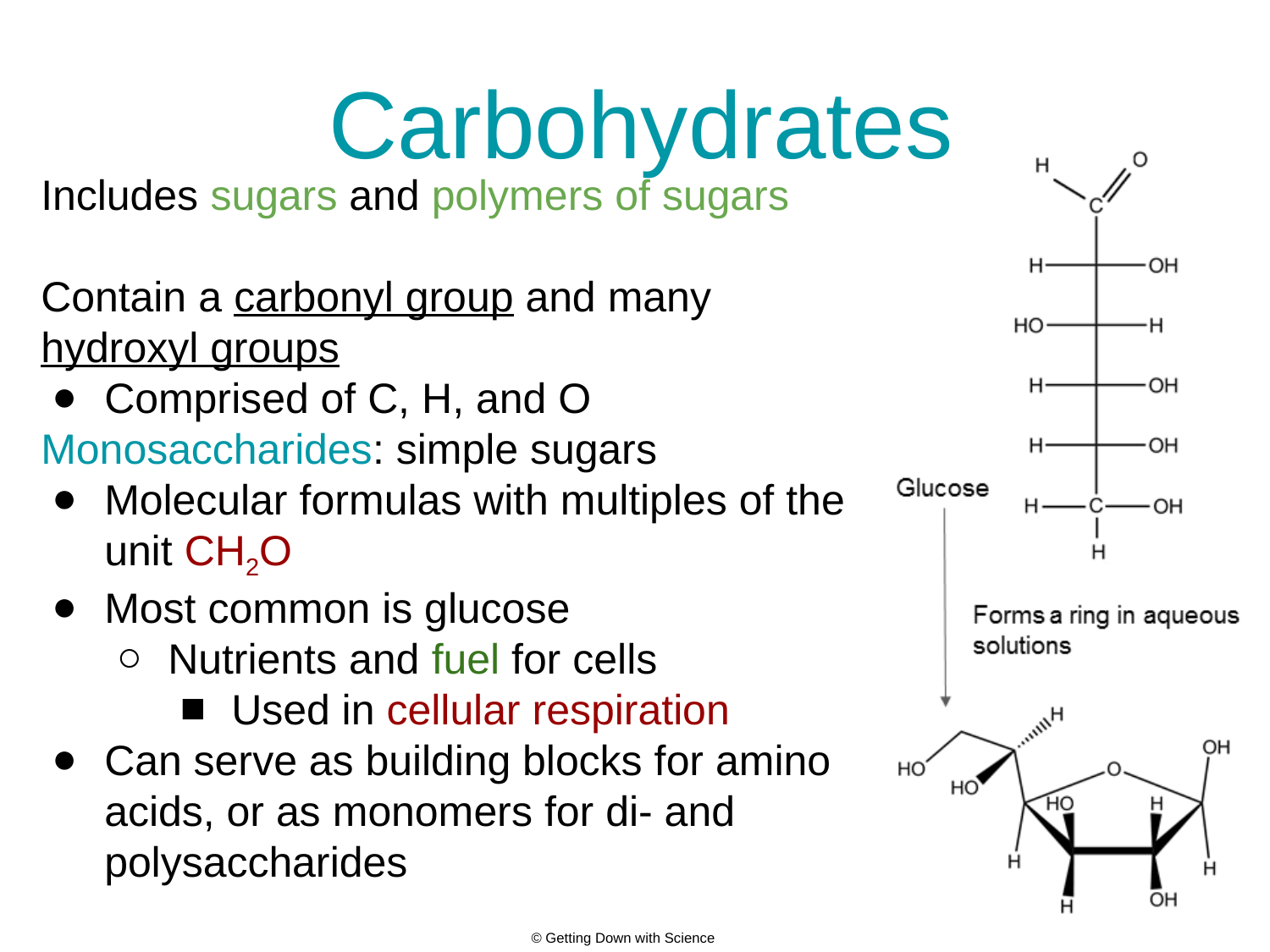

# Carbohydrates
Includes sugars and polymers of sugars

Contain a carbonyl group and many hydroxyl groups
Comprised of C, H, and O
Monosaccharides: simple sugars
Molecular formulas with multiples of the unit CH2O
Most common is glucose
Nutrients and fuel for cells
Used in cellular respiration
Can serve as building blocks for amino acids, or as monomers for di- and polysaccharides